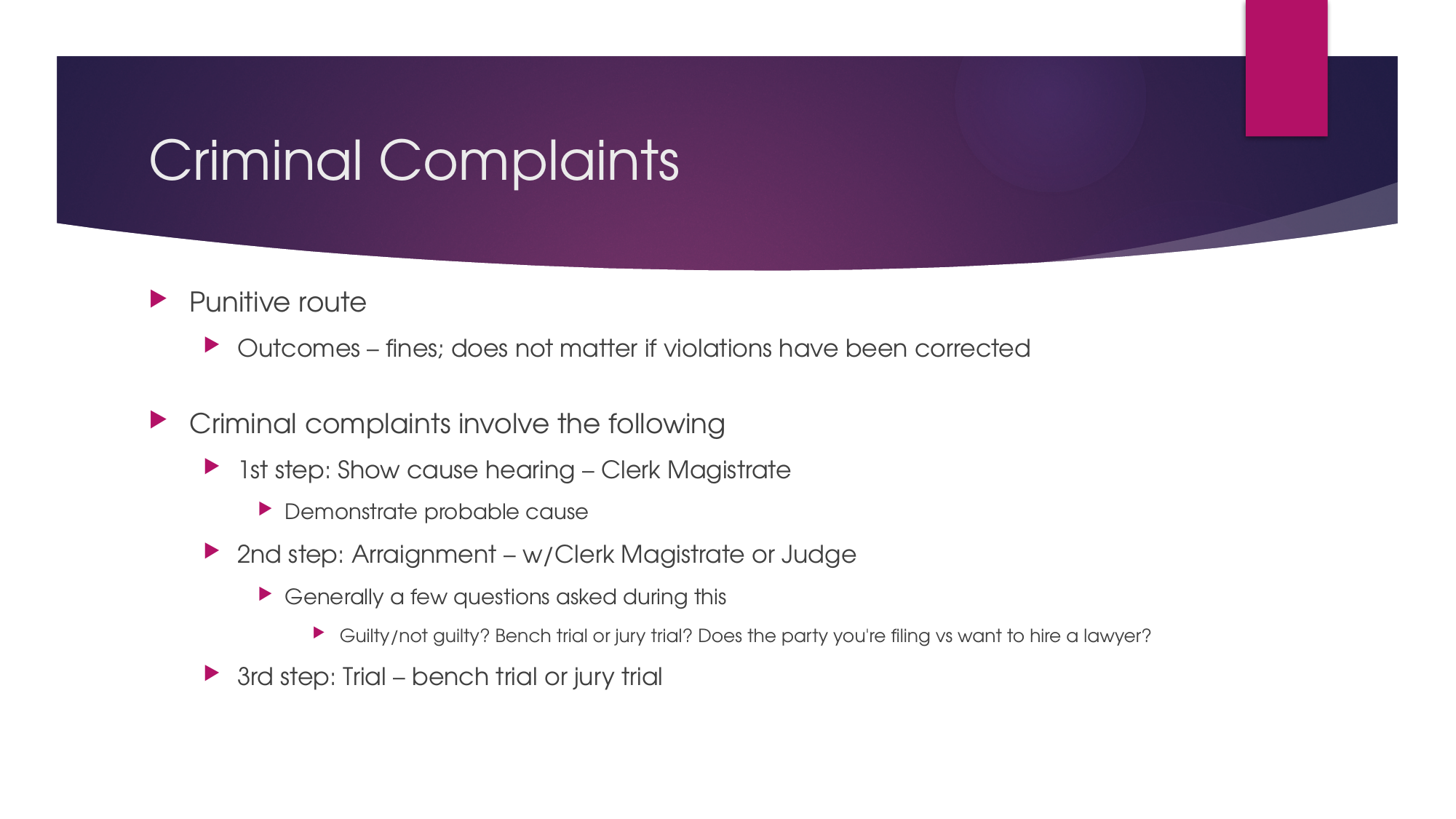

# Criminal Complaints
Punitive route
Outcomes – fines; does not matter if violations have been corrected
Criminal complaints involve the following
1st step: Show cause hearing – Clerk Magistrate
Demonstrate probable cause
2nd step: Arraignment – w/Clerk Magistrate or Judge
Generally a few questions asked during this
Guilty/not guilty? Bench trial or jury trial? Does the party you're filing vs want to hire a lawyer?
3rd step: Trial – bench trial or jury trial